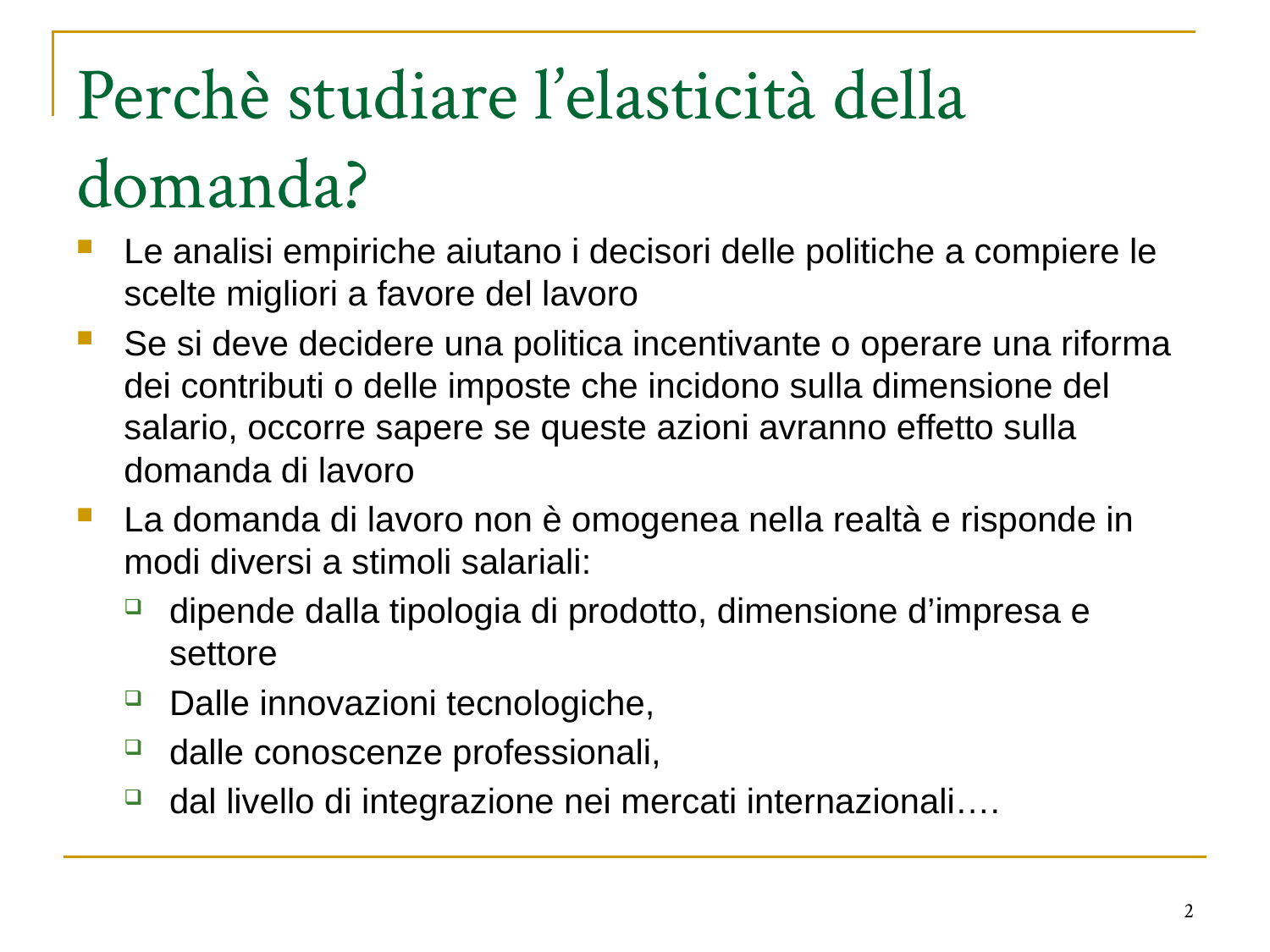

# Perchè studiare l’elasticità della domanda?
Le analisi empiriche aiutano i decisori delle politiche a compiere le scelte migliori a favore del lavoro
Se si deve decidere una politica incentivante o operare una riforma dei contributi o delle imposte che incidono sulla dimensione del salario, occorre sapere se queste azioni avranno effetto sulla domanda di lavoro
La domanda di lavoro non è omogenea nella realtà e risponde in modi diversi a stimoli salariali:
dipende dalla tipologia di prodotto, dimensione d’impresa e settore
Dalle innovazioni tecnologiche,
dalle conoscenze professionali,
dal livello di integrazione nei mercati internazionali….
2